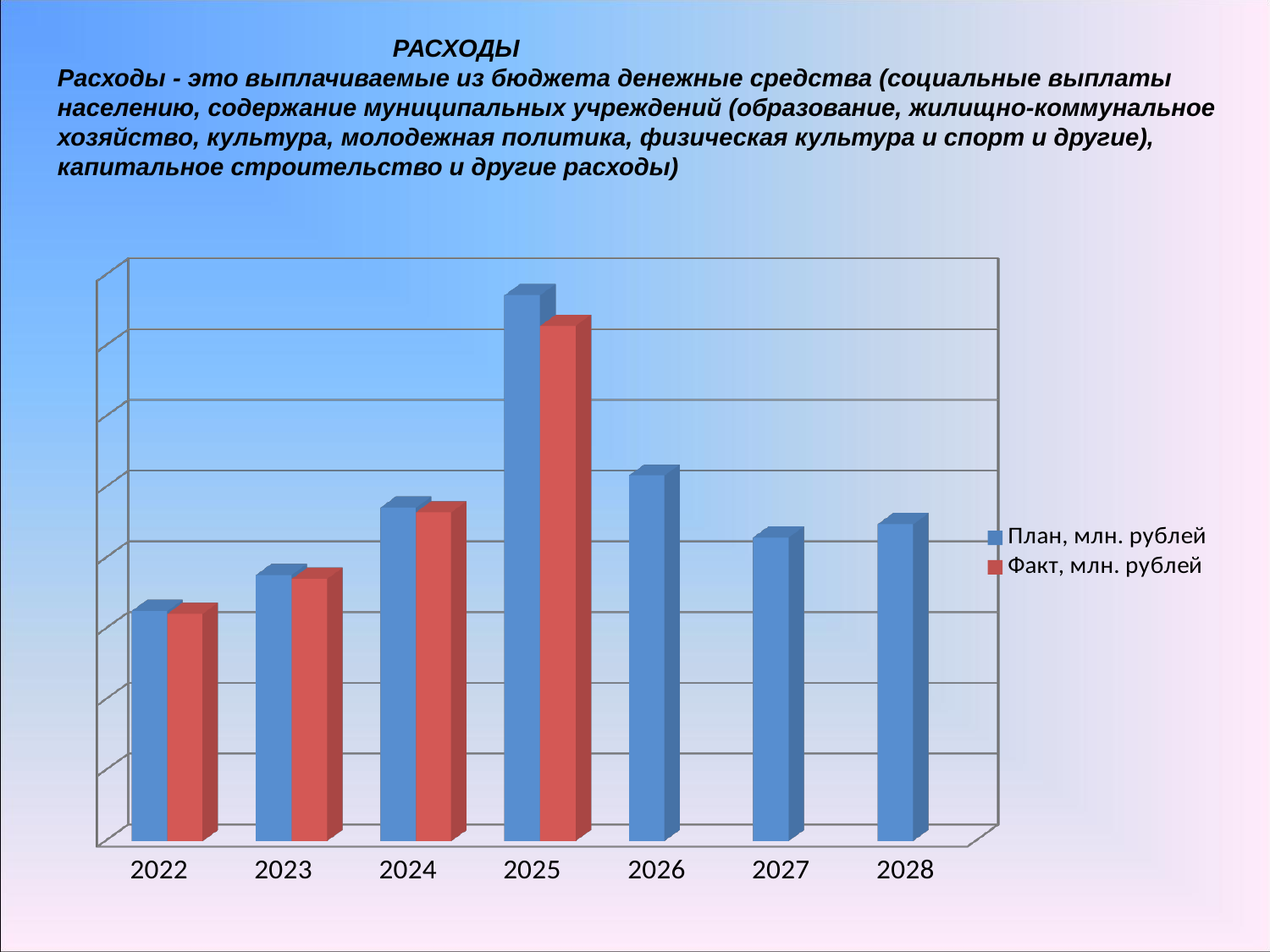

РАСХОДЫ
Расходы - это выплачиваемые из бюджета денежные средства (социальные выплаты населению, содержание муниципальных учреждений (образование, жилищно-коммунальное хозяйство, культура, молодежная политика, физическая культура и спорт и другие), капитальное строительство и другие расходы)

[unsupported chart]